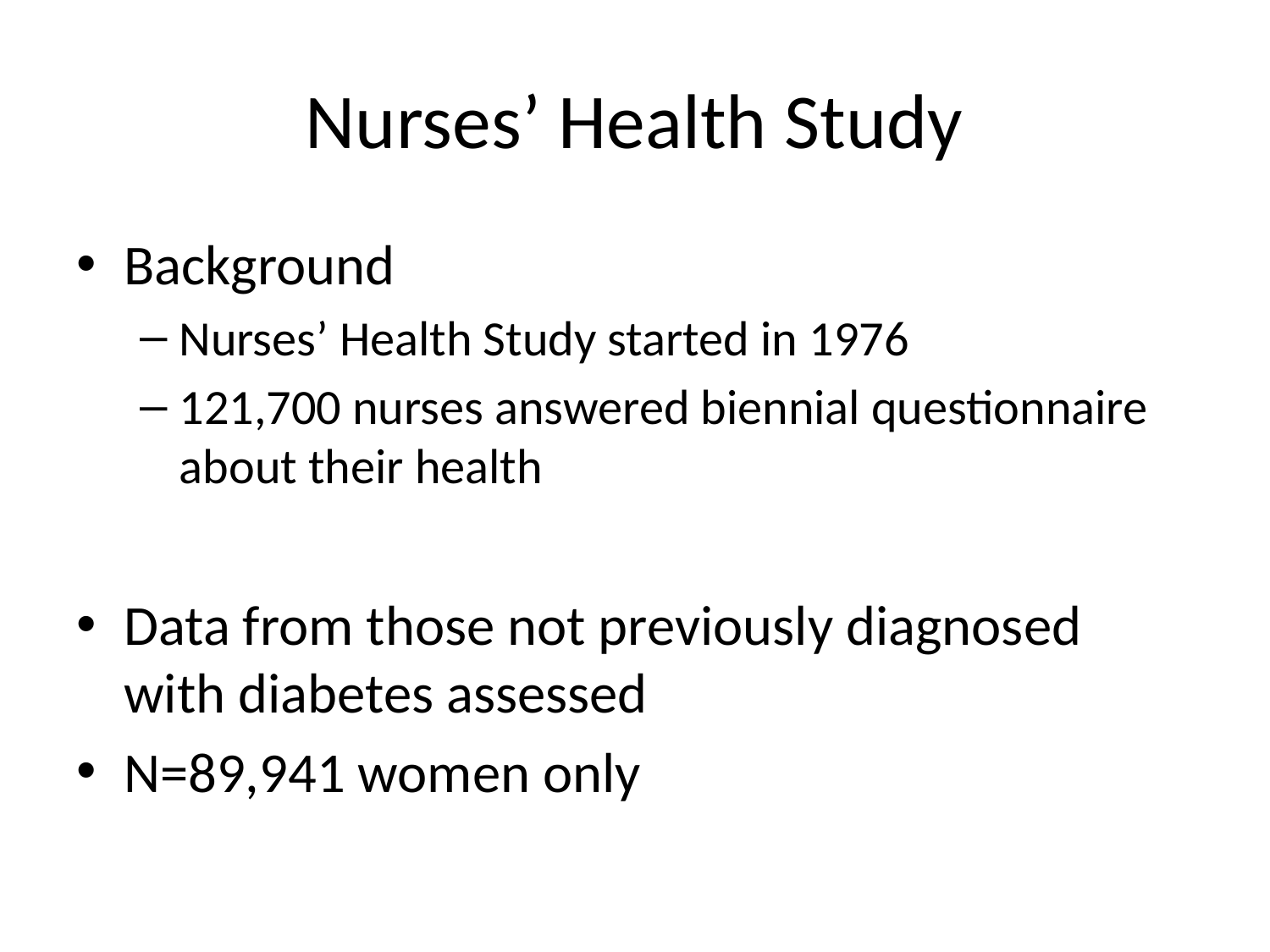

# Nurses’ Health Study
Background
Nurses’ Health Study started in 1976
121,700 nurses answered biennial questionnaire about their health

Data from those not previously diagnosed with diabetes assessed
N=89,941 women only